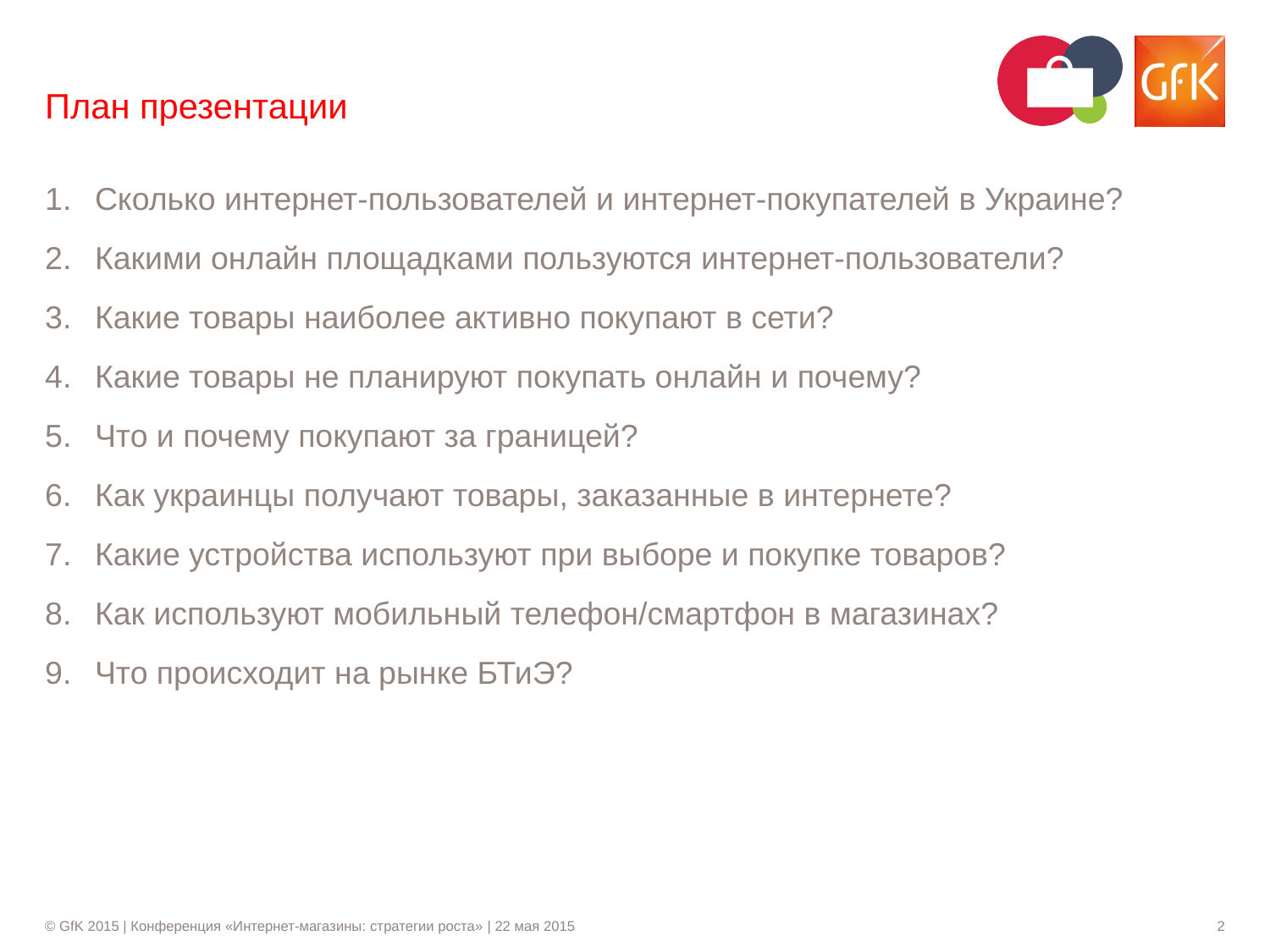

# План презентации
Сколько интернет-пользователей и интернет-покупателей в Украине?
Какими онлайн площадками пользуются интернет-пользователи?
Какие товары наиболее активно покупают в сети?
Какие товары не планируют покупать онлайн и почему?
Что и почему покупают за границей?
Как украинцы получают товары, заказанные в интернете?
Какие устройства используют при выборе и покупке товаров?
Как используют мобильный телефон/смартфон в магазинах?
Что происходит на рынке БТиЭ?
2